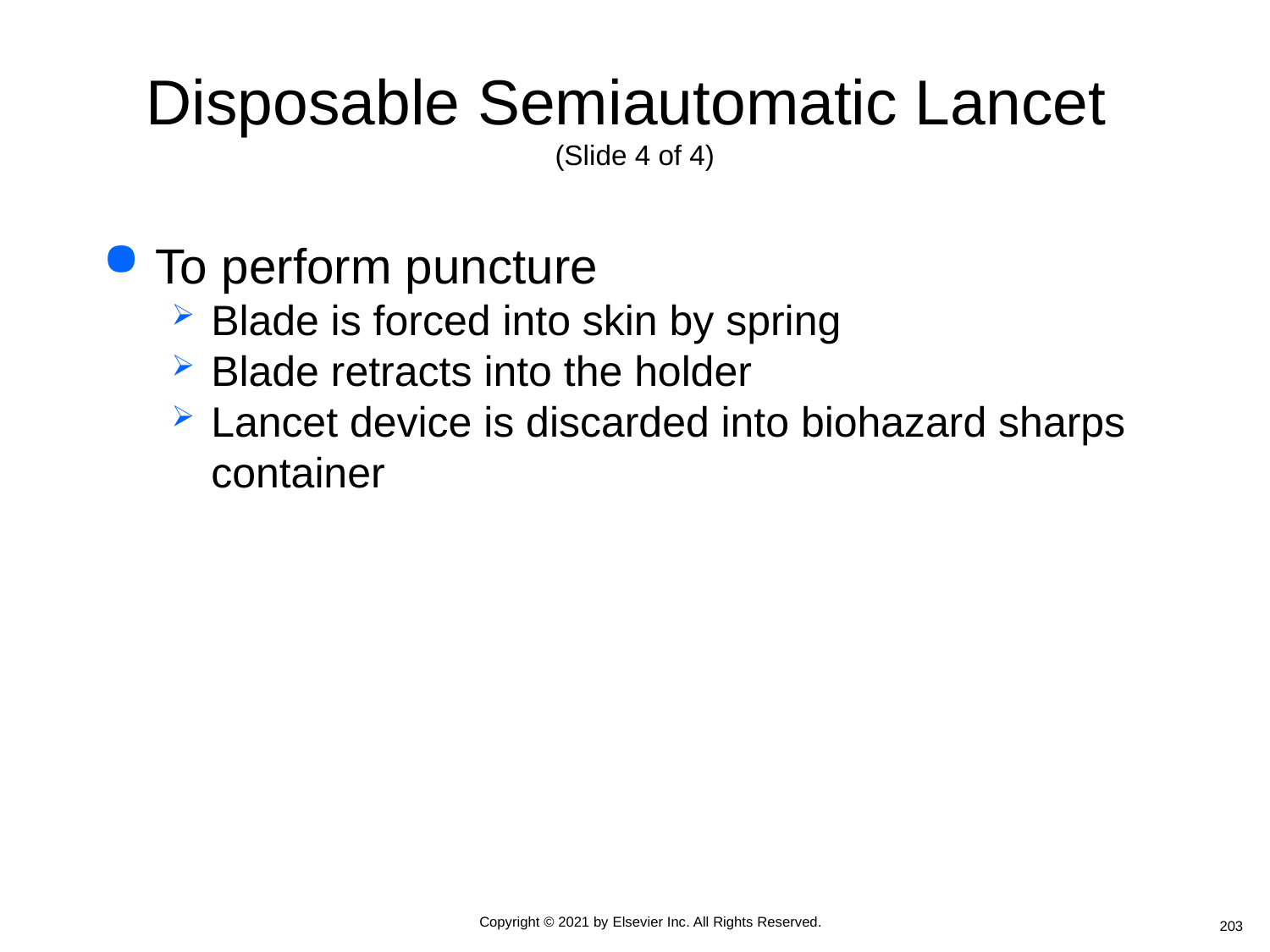

# Disposable Semiautomatic Lancet (Slide 4 of 4)
To perform puncture
Blade is forced into skin by spring
Blade retracts into the holder
Lancet device is discarded into biohazard sharps container

203